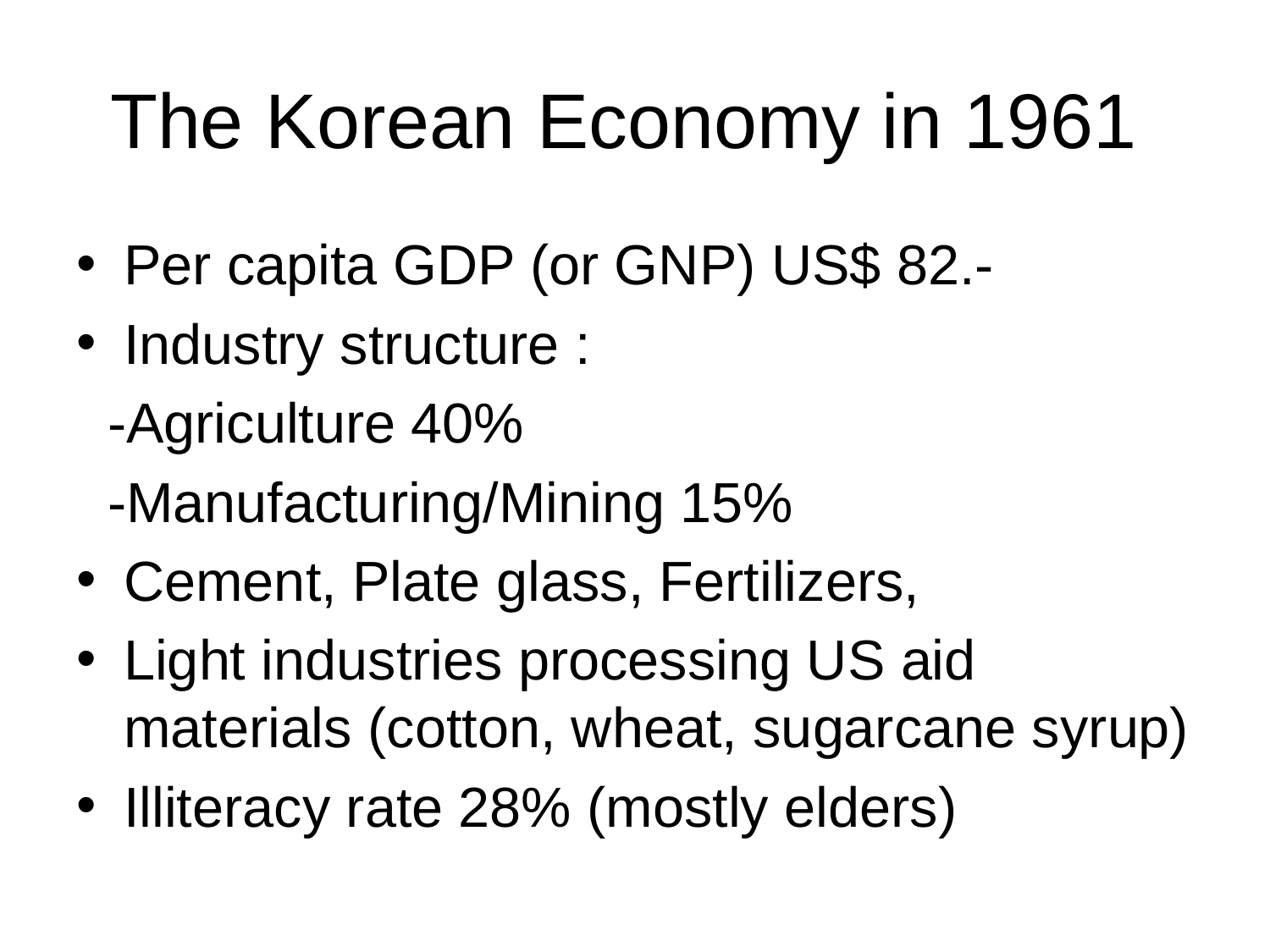

# The Korean Economy in 1961
Per capita GDP (or GNP) US$ 82.-
Industry structure :
  -Agriculture 40%
  -Manufacturing/Mining 15%
Cement, Plate glass, Fertilizers,
Light industries processing US aid materials (cotton, wheat, sugarcane syrup)
Illiteracy rate 28% (mostly elders)